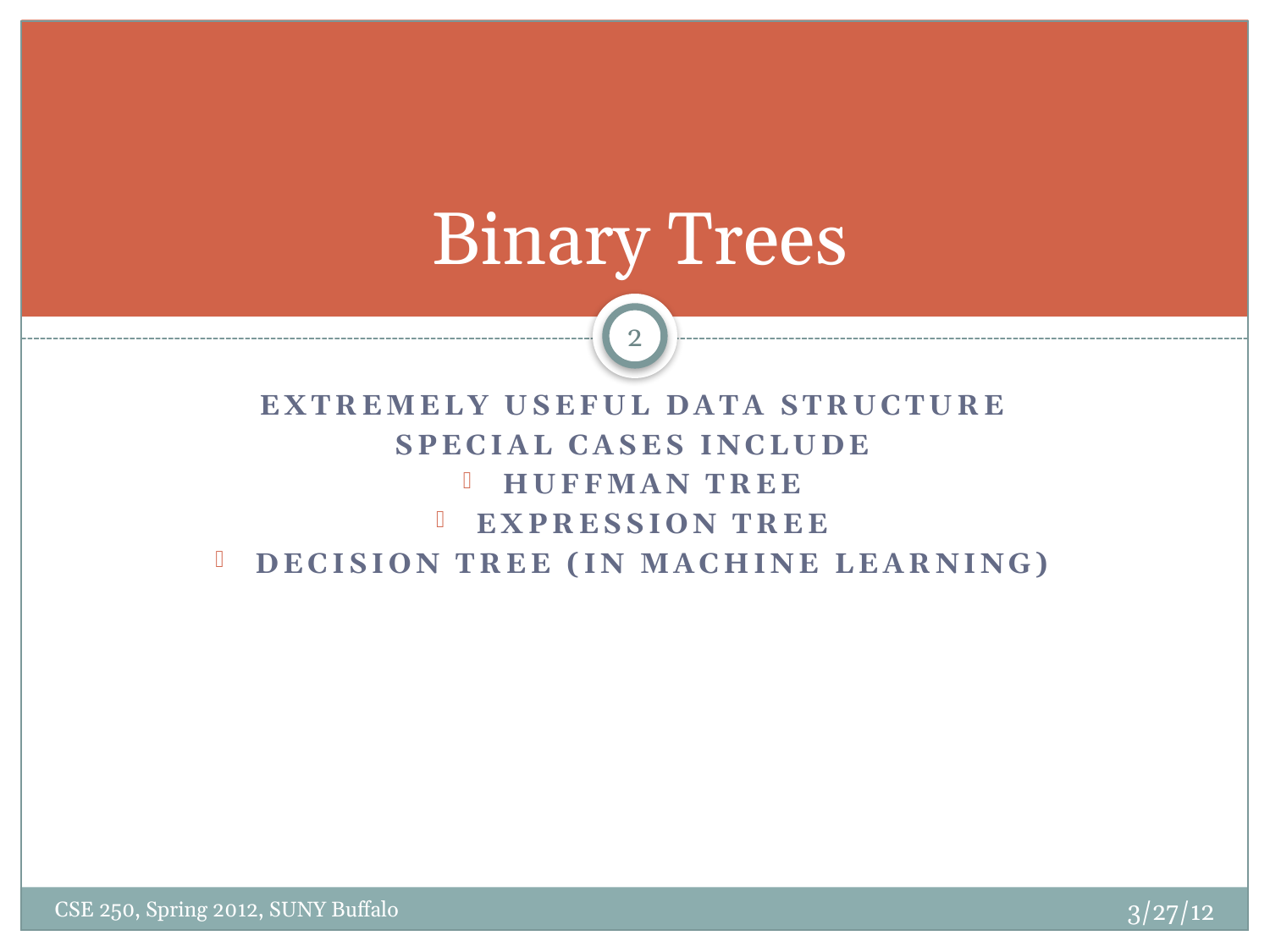

# Binary Trees
2
Extremely useful data structure
Special cases include
Huffman tree
Expression tree
Decision tree (in machine learning)
3/27/12
CSE 250, Spring 2012, SUNY Buffalo